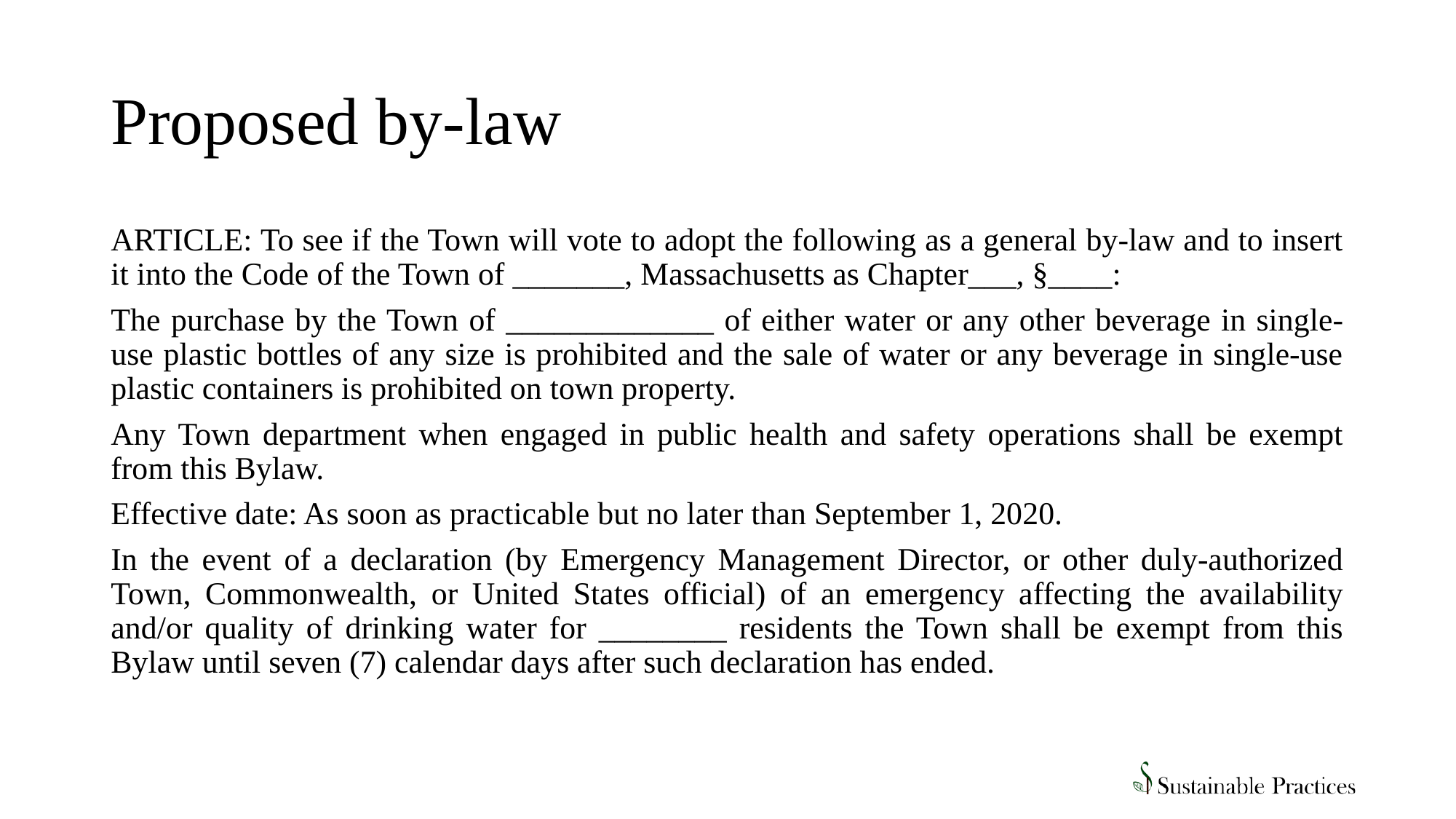

# Proposed by-law
ARTICLE: To see if the Town will vote to adopt the following as a general by-law and to insert it into the Code of the Town of _______, Massachusetts as Chapter___, §____:
The purchase by the Town of _____________ of either water or any other beverage in single-use plastic bottles of any size is prohibited and the sale of water or any beverage in single-use plastic containers is prohibited on town property.
Any Town department when engaged in public health and safety operations shall be exempt from this Bylaw.
Effective date: As soon as practicable but no later than September 1, 2020.
In the event of a declaration (by Emergency Management Director, or other duly-authorized Town, Commonwealth, or United States official) of an emergency affecting the availability and/or quality of drinking water for ________ residents the Town shall be exempt from this Bylaw until seven (7) calendar days after such declaration has ended.